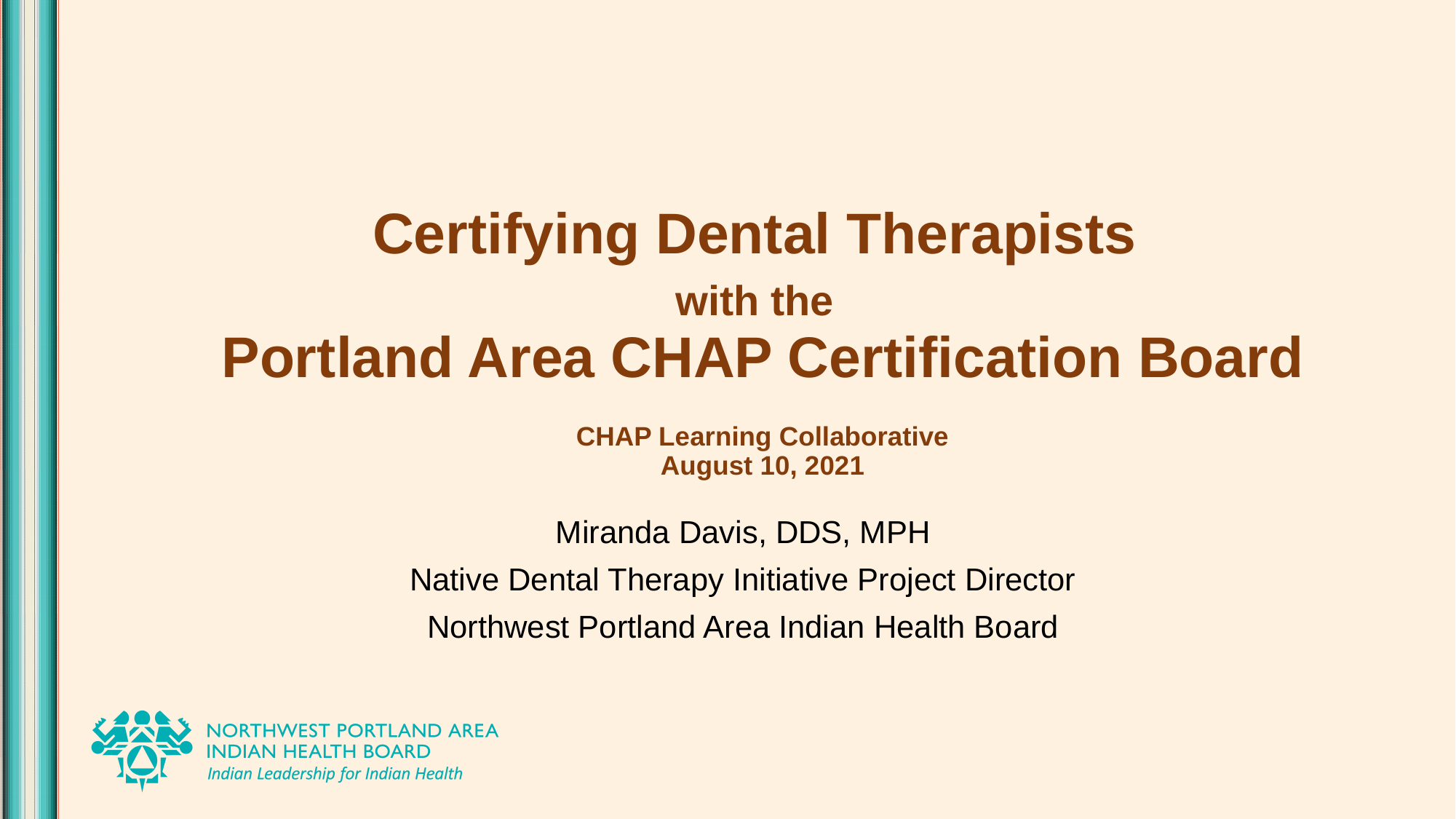

# Certifying Dental Therapists with the Portland Area CHAP Certification Board CHAP Learning Collaborative August 10, 2021
Miranda Davis, DDS, MPH
Native Dental Therapy Initiative Project Director
Northwest Portland Area Indian Health Board